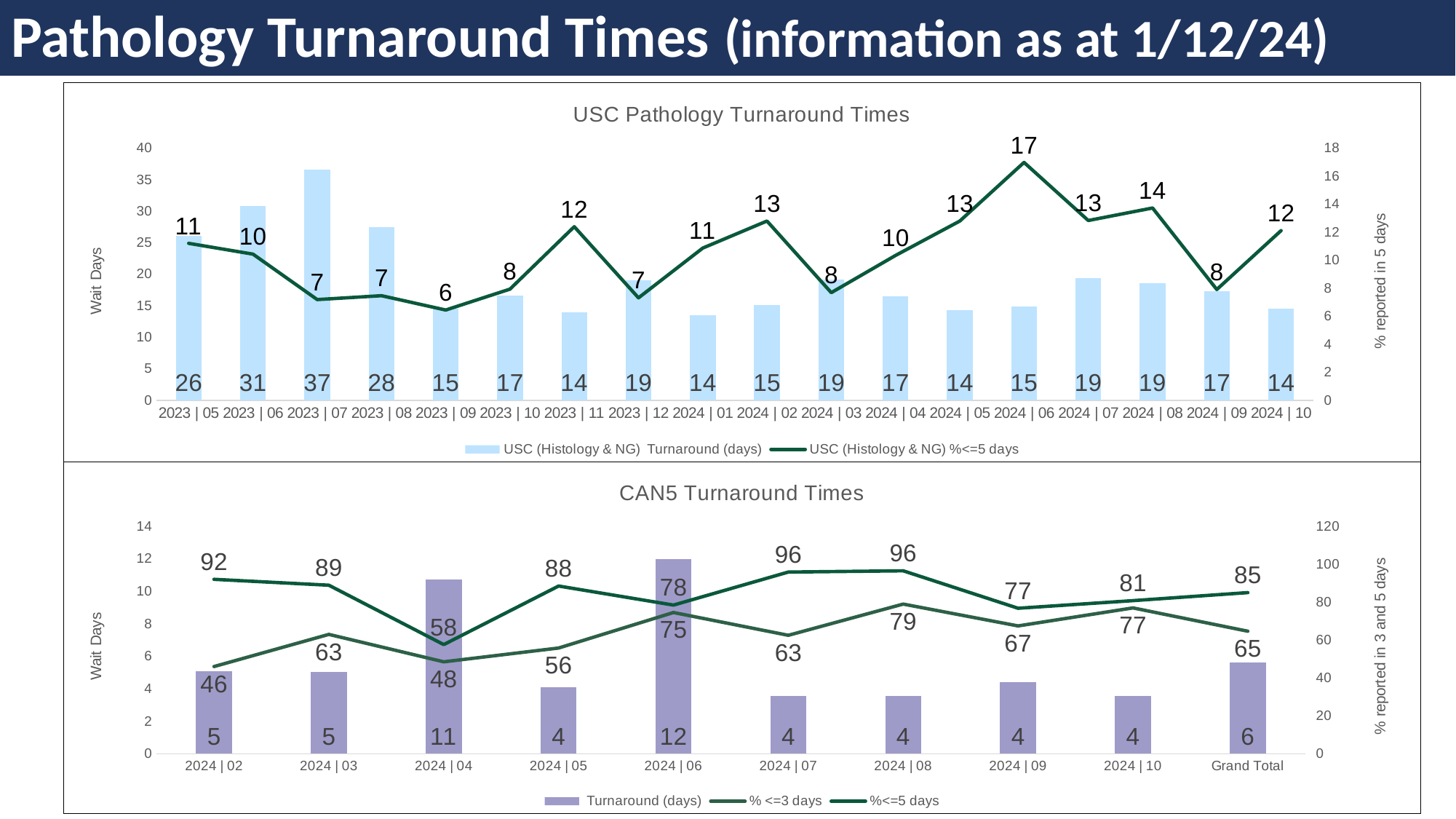

# Pathology Turnaround Times (information as at 1/12/24)

### Chart: USC Pathology Turnaround Times

| Category | USC (Histology & NG) | USC (Histology & NG) |
|---|---|---|
| 2023 | 05 | 26.11901081916538 | 11.205564142194744 |
| 2023 | 06 | 30.839130434782607 | 10.434782608695652 |
| 2023 | 07 | 36.58058540200074 | 7.187847350870692 |
| 2023 | 08 | 27.52293934681182 | 7.4650077760497675 |
| 2023 | 09 | 14.559422436134765 | 6.442058496853018 |
| 2023 | 10 | 16.648395239812476 | 7.933645870897944 |
| 2023 | 11 | 13.979611650485436 | 12.394822006472491 |
| 2023 | 12 | 19.0238379022646 | 7.310290027810885 |
| 2024 | 01 | 13.541681322546605 | 10.86880056278579 |
| 2024 | 02 | 15.103839122486288 | 12.79707495429616 |
| 2024 | 03 | 19.160901045856797 | 7.683024939662107 |
| 2024 | 04 | 16.545524691358025 | 10.339506172839506 |
| 2024 | 05 | 14.275768183586154 | 12.796577207312328 |
| 2024 | 06 | 14.925893250992502 | 16.982796647551833 |
| 2024 | 07 | 19.40700808625337 | 12.836927223719677 |
| 2024 | 08 | 18.5837023914969 | 13.728963684676703 |
| 2024 | 09 | 17.331491712707184 | 7.9048023799405005 |
| 2024 | 10 | 14.48705966930266 | 12.113587347232208 |

### Chart: CAN5 Turnaround Times

| Category |  Turnaround (days) | % <=3 days | %<=5 days |
|---|---|---|---|
| 2024 | 02 | 5.08 | 46.0 | 92.0 |
| 2024 | 03 | 5.037037037037037 | 62.96296296296296 | 88.88888888888889 |
| 2024 | 04 | 10.727272727272727 | 48.484848484848484 | 57.57575757575758 |
| 2024 | 05 | 4.115384615384615 | 55.769230769230774 | 88.46153846153845 |
| 2024 | 06 | 11.96078431372549 | 74.50980392156863 | 78.43137254901961 |
| 2024 | 07 | 3.5625 | 62.5 | 95.83333333333334 |
| 2024 | 08 | 3.5789473684210527 | 78.94736842105263 | 96.49122807017544 |
| 2024 | 09 | 4.395348837209302 | 67.44186046511628 | 76.74418604651163 |
| 2024 | 10 | 3.576923076923077 | 76.92307692307693 | 80.76923076923077 |
| Grand Total | 5.612590799031477 | 64.64891041162227 | 84.98789346246973 |